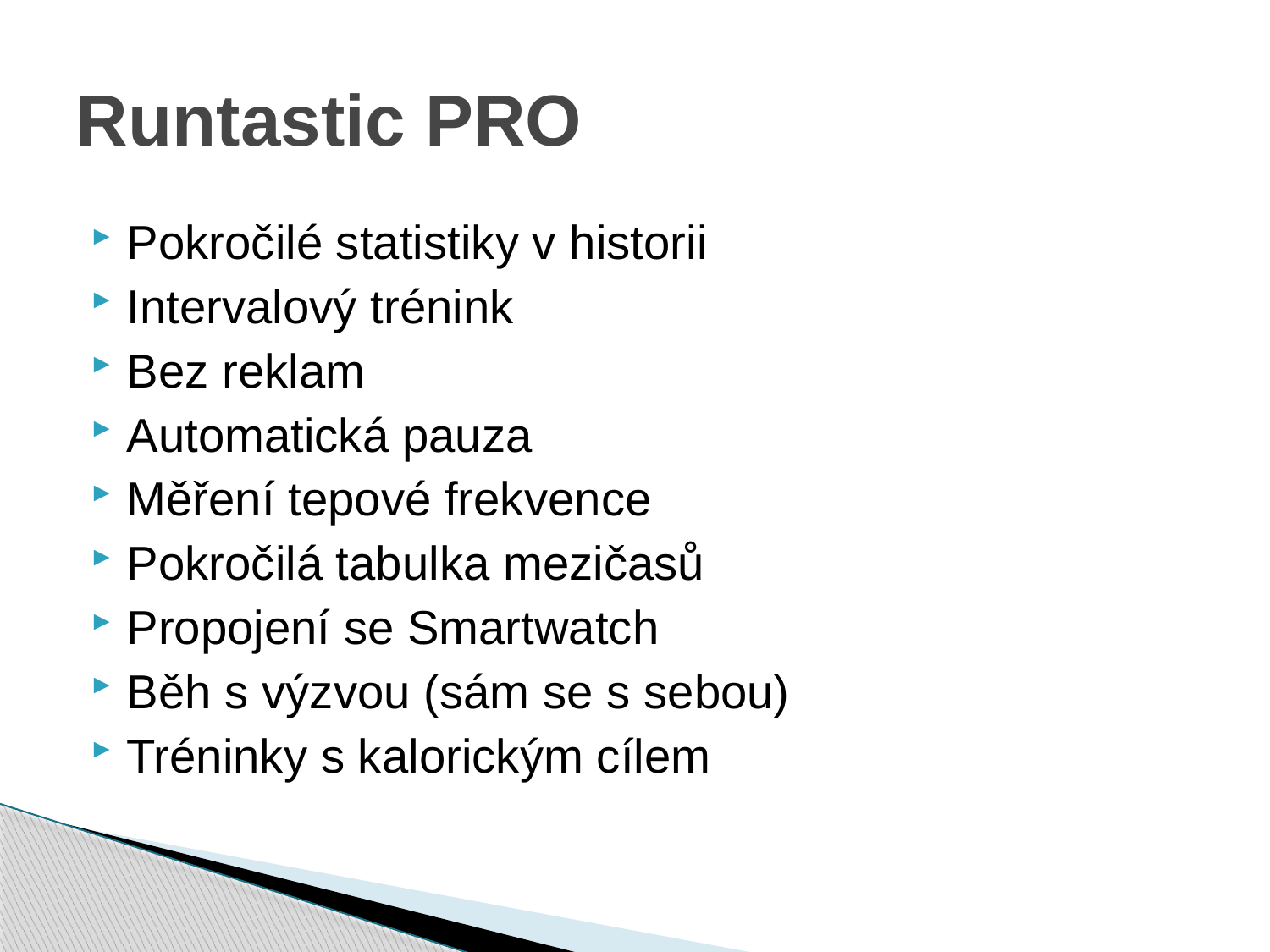

# Runtastic PRO
Pokročilé statistiky v historii
Intervalový trénink
Bez reklam
Automatická pauza
Měření tepové frekvence
Pokročilá tabulka mezičasů
Propojení se Smartwatch
Běh s výzvou (sám se s sebou)
Tréninky s kalorickým cílem